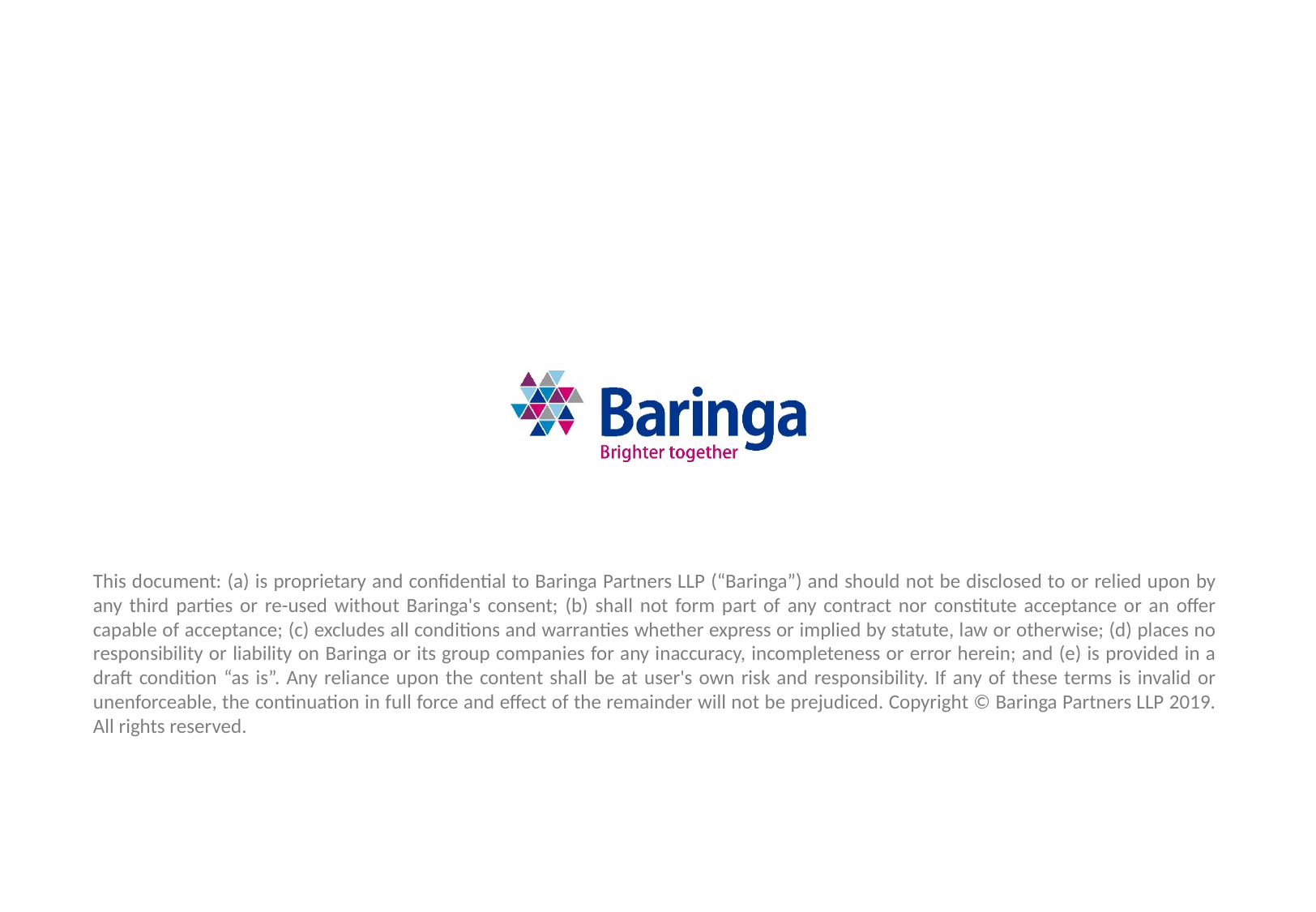

This document: (a) is proprietary and confidential to Baringa Partners LLP (“Baringa”) and should not be disclosed to or relied upon by any third parties or re-used without Baringa's consent; (b) shall not form part of any contract nor constitute acceptance or an offer capable of acceptance; (c) excludes all conditions and warranties whether express or implied by statute, law or otherwise; (d) places no responsibility or liability on Baringa or its group companies for any inaccuracy, incompleteness or error herein; and (e) is provided in a draft condition “as is”. Any reliance upon the content shall be at user's own risk and responsibility. If any of these terms is invalid or unenforceable, the continuation in full force and effect of the remainder will not be prejudiced. Copyright © Baringa Partners LLP 2019. All rights reserved.